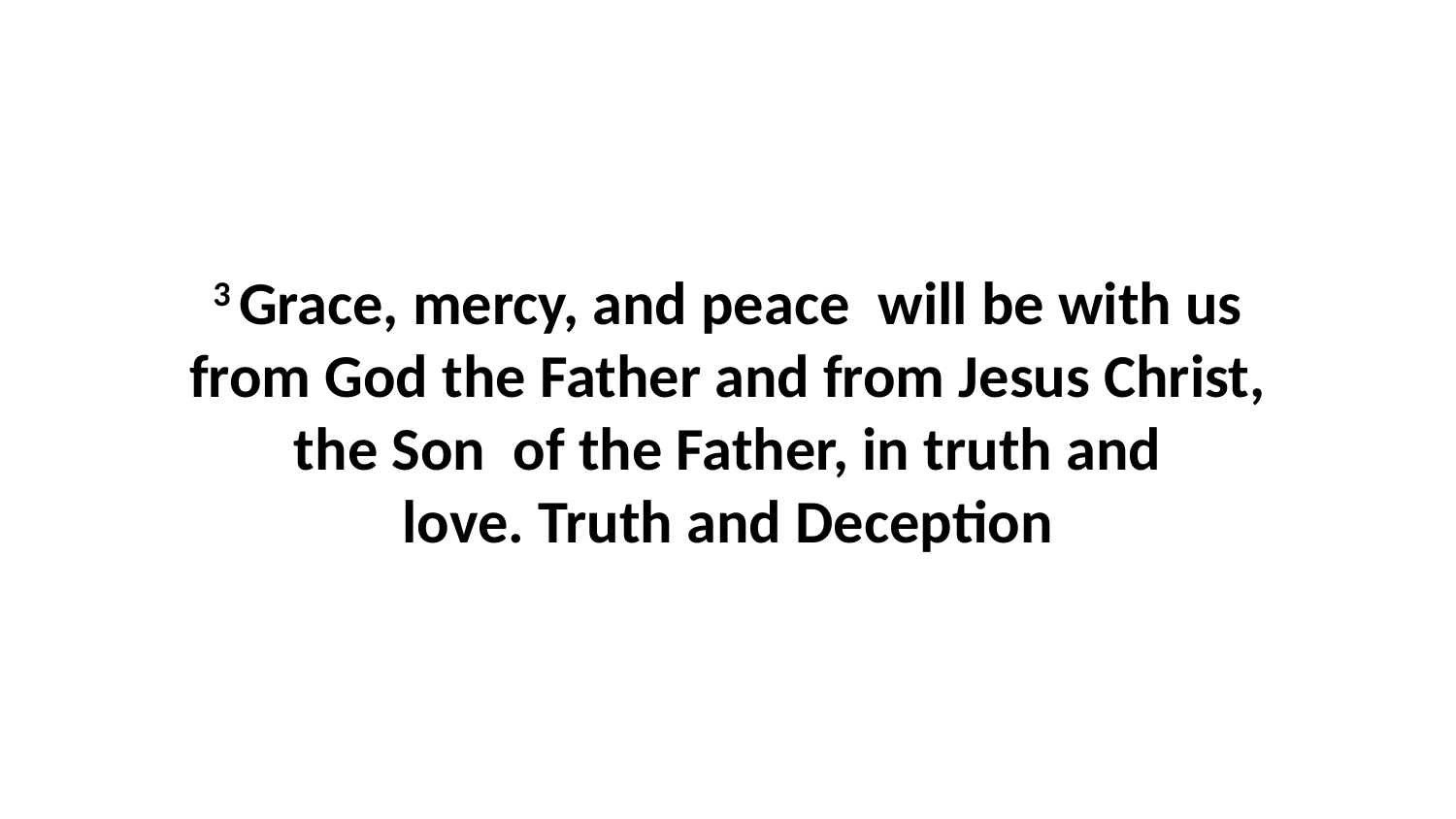

3 Grace, mercy, and peace  will be with us from God the Father and from Jesus Christ, the Son  of the Father, in truth and love. Truth and Deception